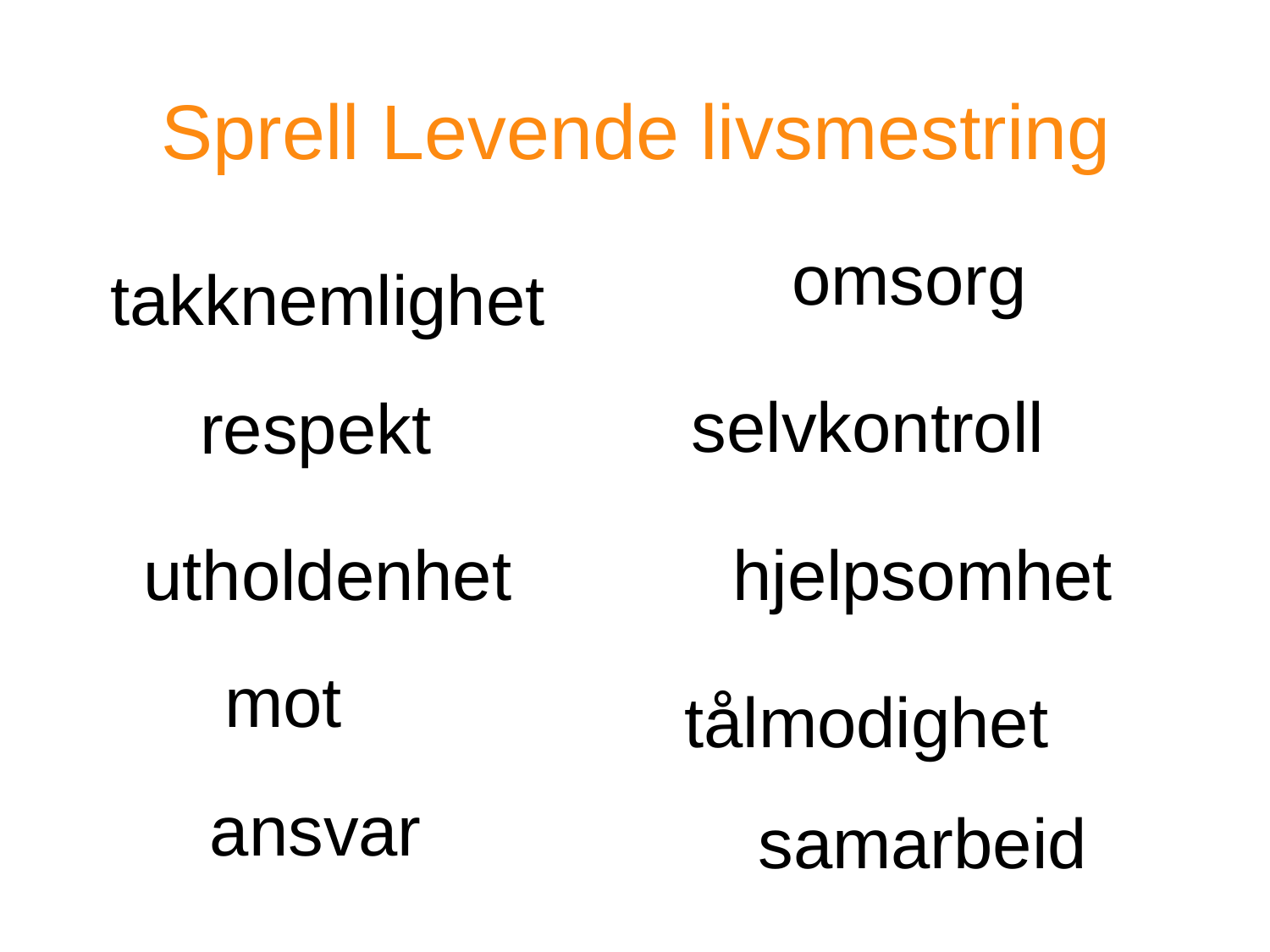

Sprell Levende livsmestring
#
omsorg
takknemlighet
selvkontroll
respekt
utholdenhet
hjelpsomhet
mot
tålmodighet
ansvar
samarbeid